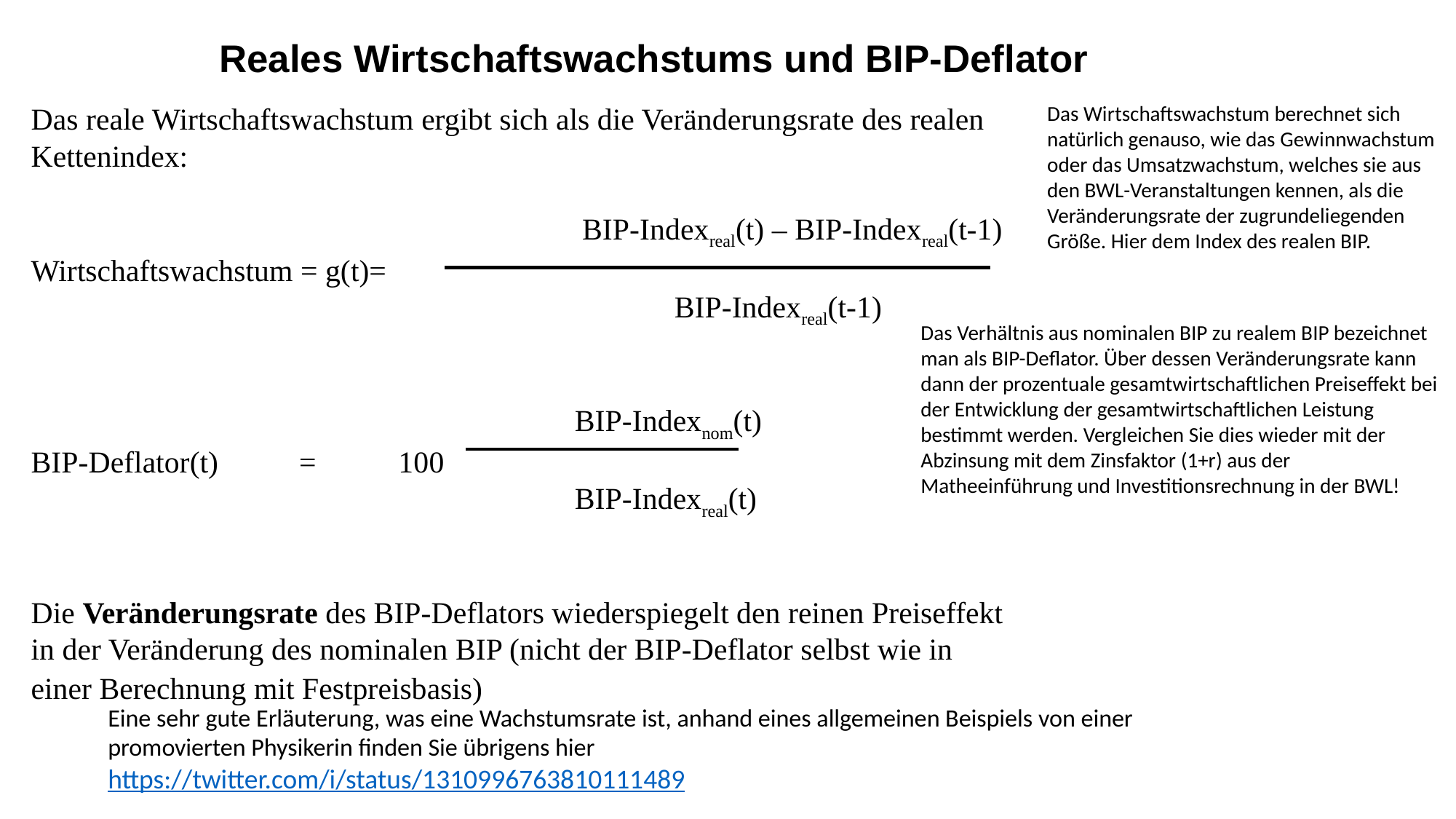

Reales Wirtschaftswachstums und BIP-Deflator
Das reale Wirtschaftswachstum ergibt sich als die Veränderungsrate des realen Kettenindex:

								 	         BIP-Indexreal(t) – BIP-Indexreal(t-1)
Wirtschaftswachstum = g(t)=
								 				BIP-Indexreal(t-1)

										 BIP-Indexnom(t)
BIP-Deflator(t)		=	      100
								 		 BIP-Indexreal(t)

Die Veränderungsrate des BIP-Deflators wiederspiegelt den reinen Preiseffekt in der Veränderung des nominalen BIP (nicht der BIP-Deflator selbst wie in einer Berechnung mit Festpreisbasis)
Das Wirtschaftswachstum berechnet sich natürlich genauso, wie das Gewinnwachstum oder das Umsatzwachstum, welches sie aus den BWL-Veranstaltungen kennen, als die Veränderungsrate der zugrundeliegenden Größe. Hier dem Index des realen BIP.
Das Verhältnis aus nominalen BIP zu realem BIP bezeichnet man als BIP-Deflator. Über dessen Veränderungsrate kann dann der prozentuale gesamtwirtschaftlichen Preiseffekt bei der Entwicklung der gesamtwirtschaftlichen Leistung bestimmt werden. Vergleichen Sie dies wieder mit der Abzinsung mit dem Zinsfaktor (1+r) aus der Matheeinführung und Investitionsrechnung in der BWL!

Eine sehr gute Erläuterung, was eine Wachstumsrate ist, anhand eines allgemeinen Beispiels von einer promovierten Physikerin finden Sie übrigens hier
https://twitter.com/i/status/1310996763810111489